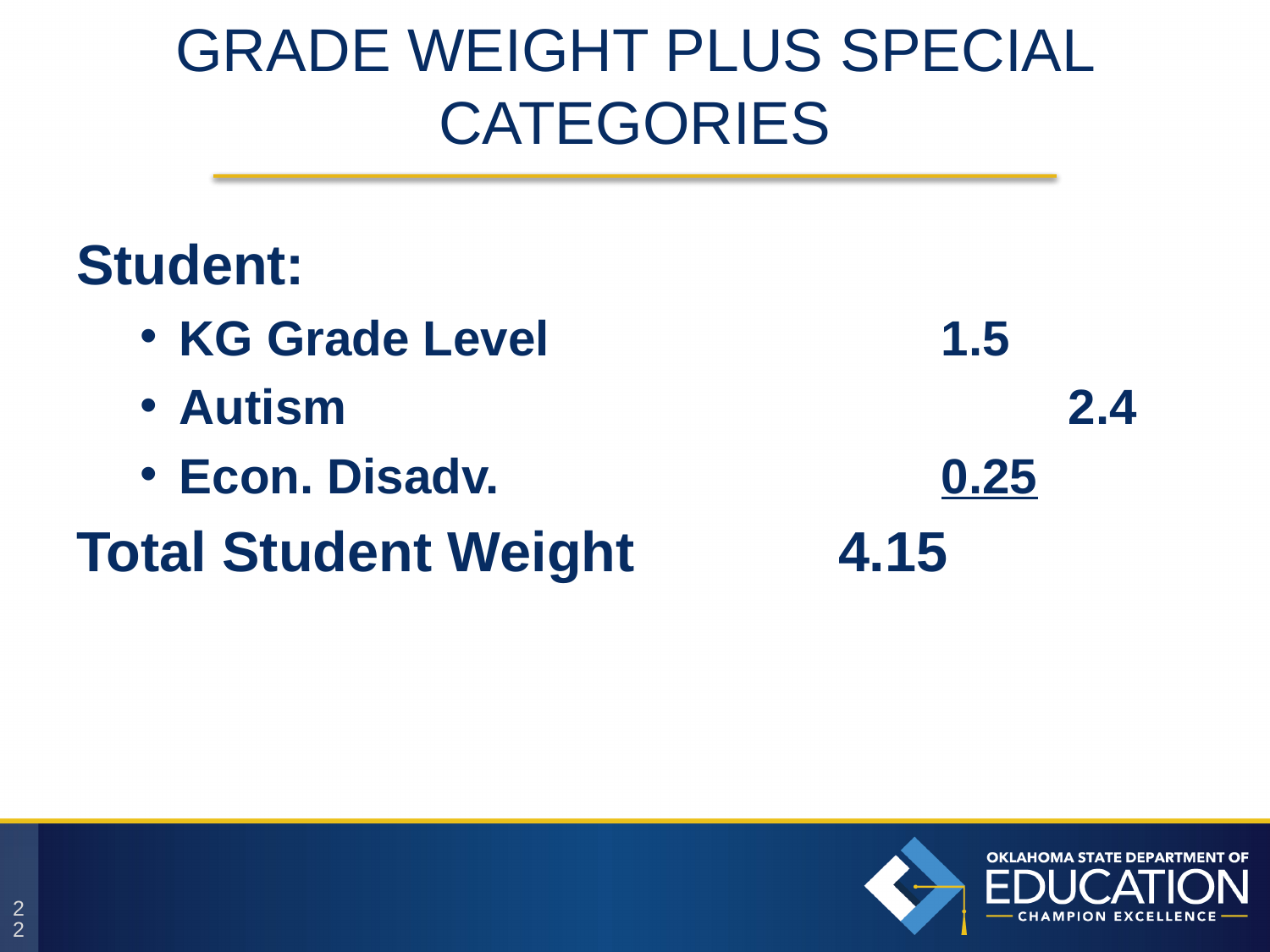

# GRADE WEIGHT PLUS SPECIAL CATEGORIES
Student:
KG Grade Level 			1.5
Autism						2.4
Econ. Disadv.				0.25
Total Student Weight	  	4.15
22